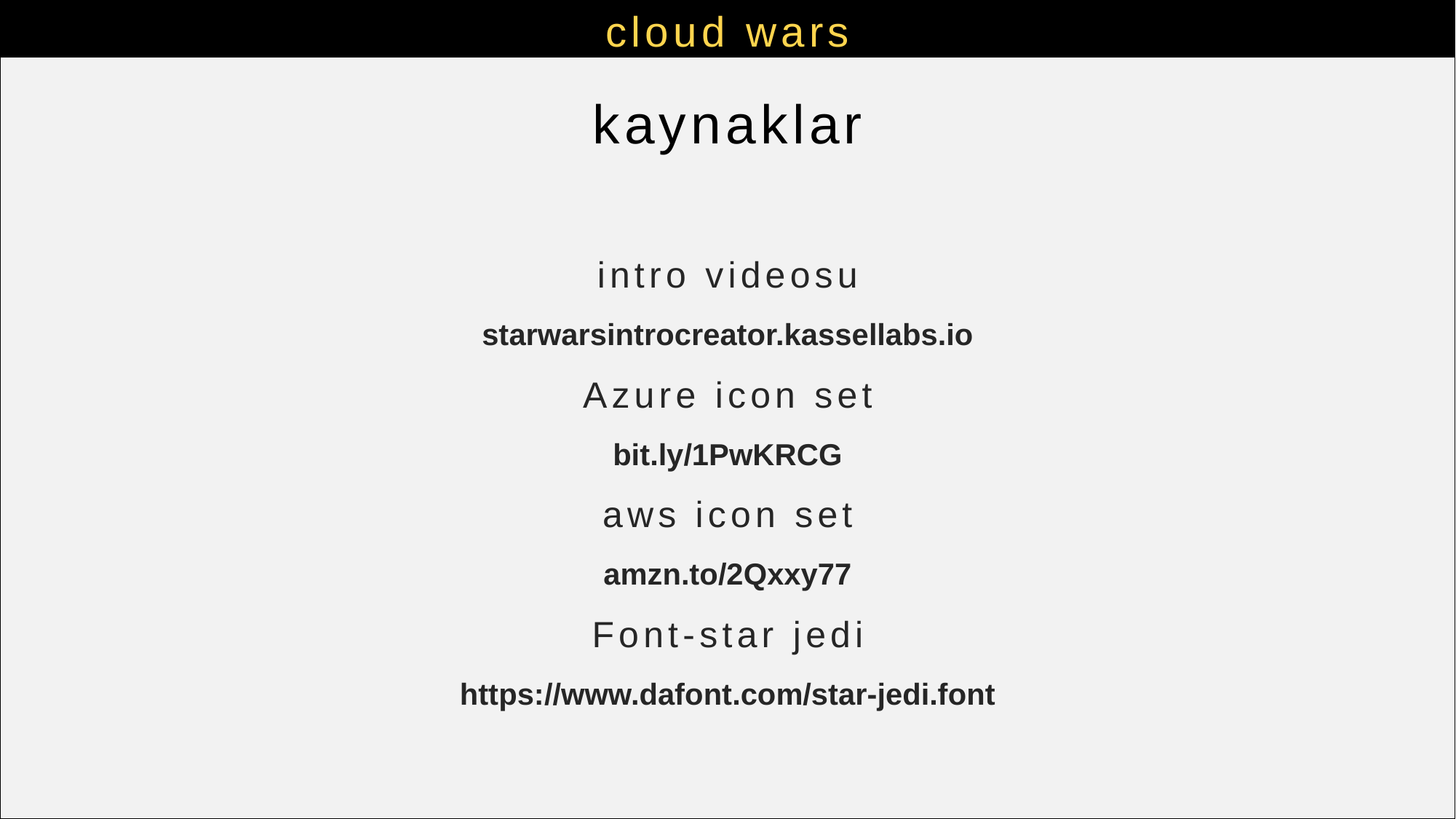

# cloud wars

kaynaklar
intro videosu
starwarsintrocreator.kassellabs.io
Azure icon set
bit.ly/1PwKRCG
aws icon set
amzn.to/2Qxxy77
Font-star jedi
https://www.dafont.com/star-jedi.font